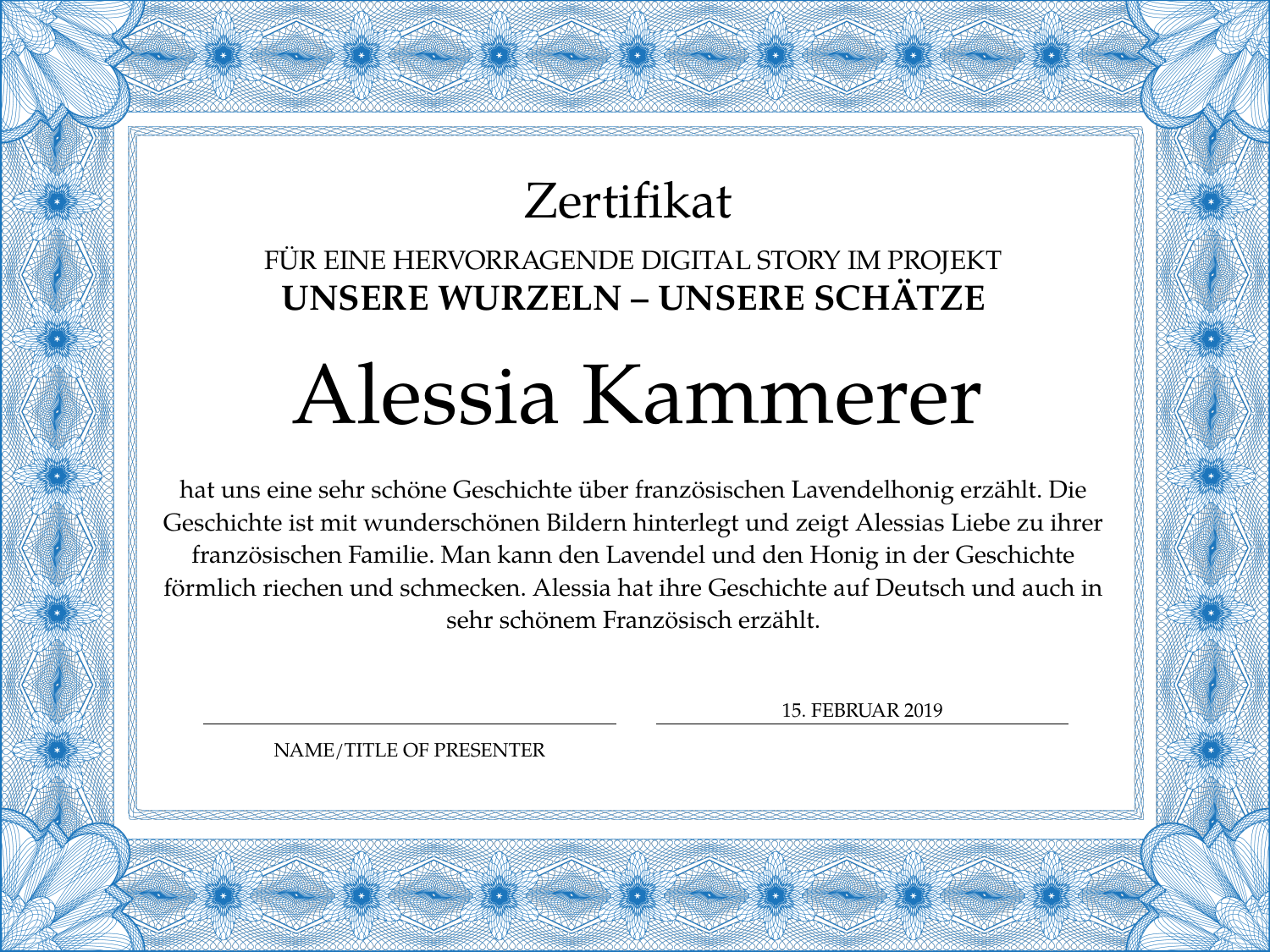

Zertifikat
für eine Hervorragende digital story im Projekt
Unsere Wurzeln – Unsere Schätze
# Alessia Kammerer
hat uns eine sehr schöne Geschichte über französischen Lavendelhonig erzählt. Die Geschichte ist mit wunderschönen Bildern hinterlegt und zeigt Alessias Liebe zu ihrer französischen Familie. Man kann den Lavendel und den Honig in der Geschichte förmlich riechen und schmecken. Alessia hat ihre Geschichte auf Deutsch und auch in sehr schönem Französisch erzählt.
15. FEBRUAR 2019
Name/Title of Presenter